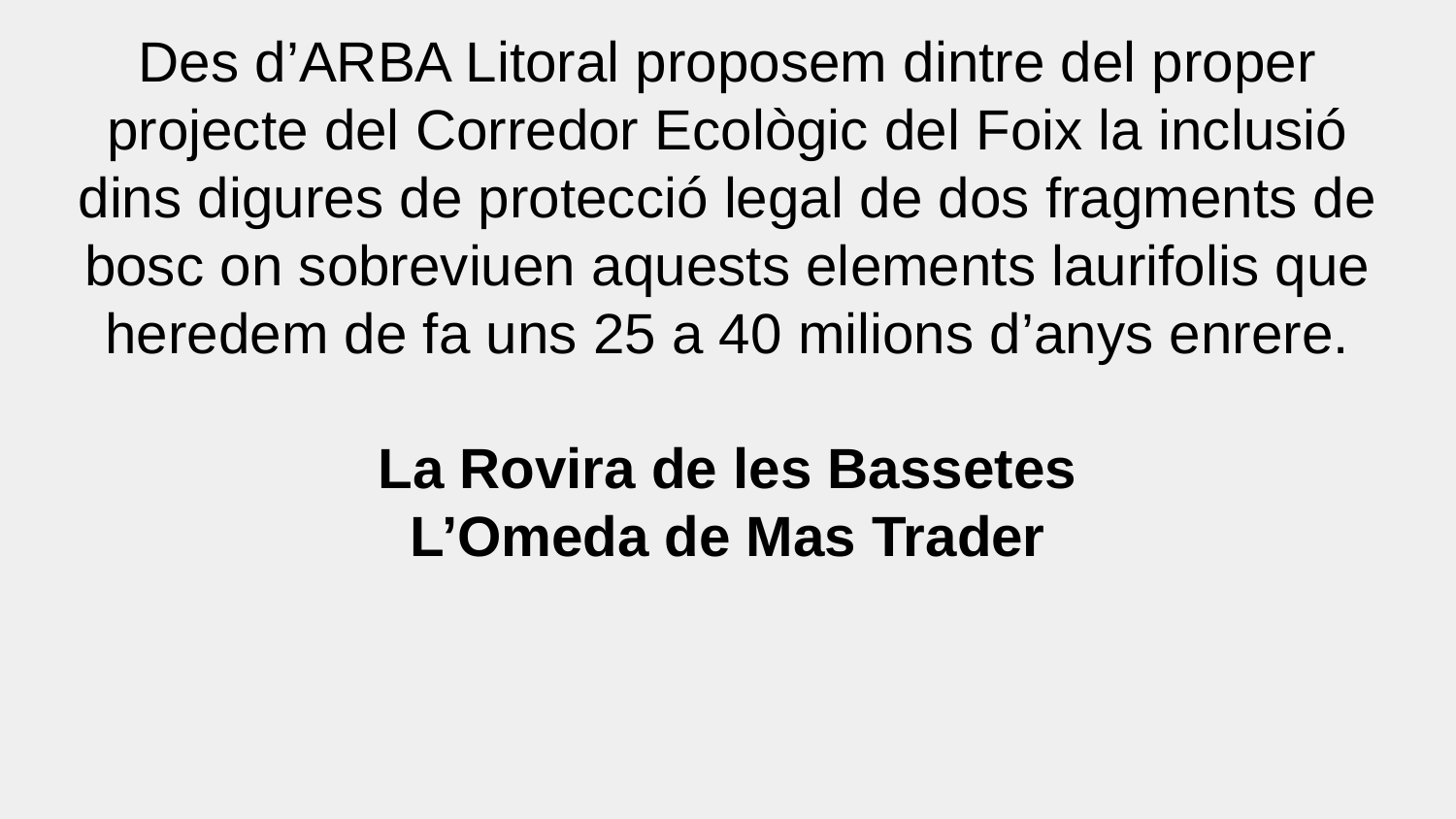

Des d’ARBA Litoral proposem dintre del proper projecte del Corredor Ecològic del Foix la inclusió dins digures de protecció legal de dos fragments de bosc on sobreviuen aquests elements laurifolis que heredem de fa uns 25 a 40 milions d’anys enrere.

La Rovira de les Bassetes
L’Omeda de Mas Trader

#